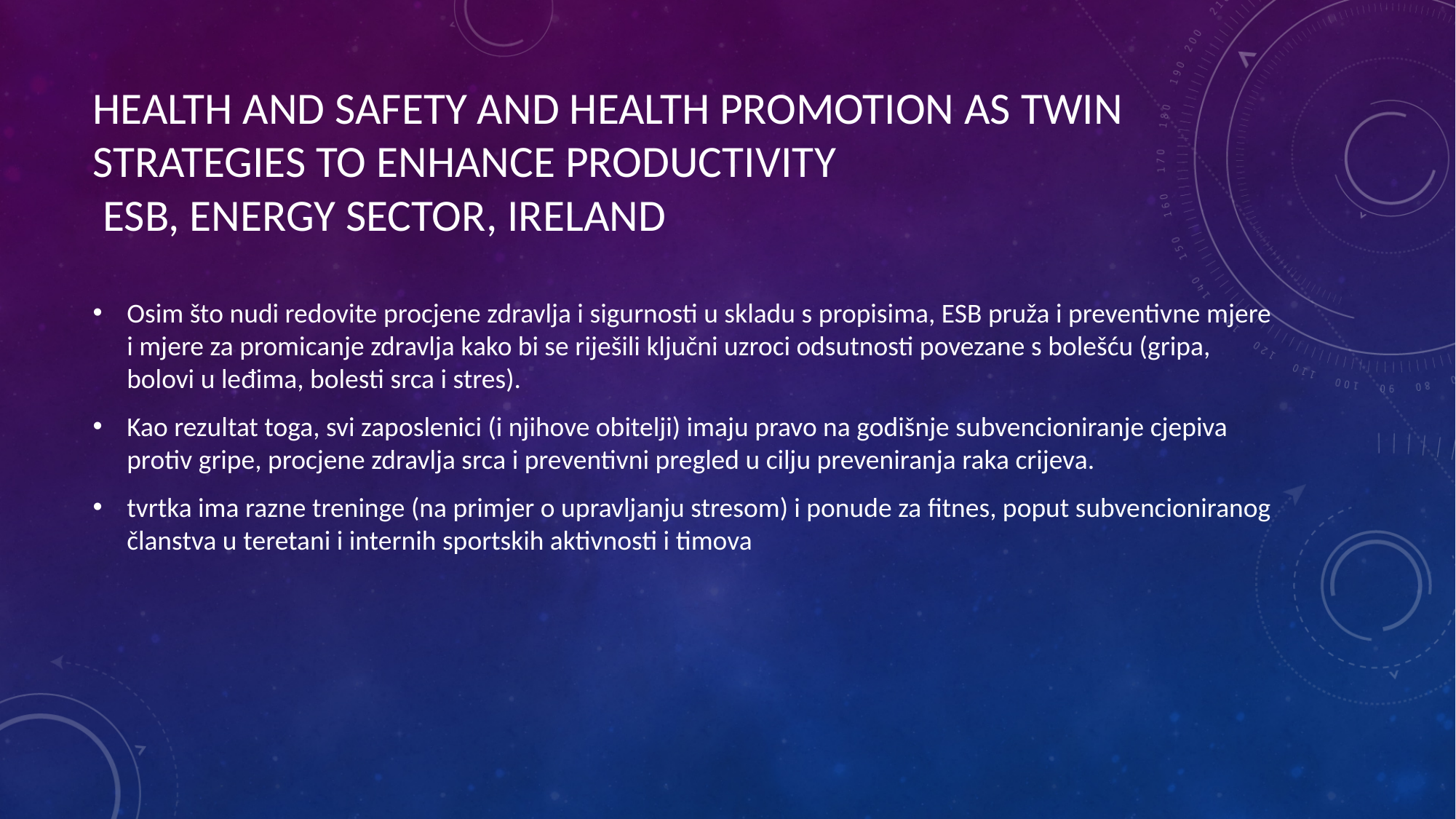

# Health and safety and health promotion as twin strategies to enhance productivitY ESB, energy sector, Ireland
Osim što nudi redovite procjene zdravlja i sigurnosti u skladu s propisima, ESB pruža i preventivne mjere i mjere za promicanje zdravlja kako bi se riješili ključni uzroci odsutnosti povezane s bolešću (gripa, bolovi u leđima, bolesti srca i stres).
Kao rezultat toga, svi zaposlenici (i njihove obitelji) imaju pravo na godišnje subvencioniranje cjepiva protiv gripe, procjene zdravlja srca i preventivni pregled u cilju preveniranja raka crijeva.
tvrtka ima razne treninge (na primjer o upravljanju stresom) i ponude za fitnes, poput subvencioniranog članstva u teretani i internih sportskih aktivnosti i timova